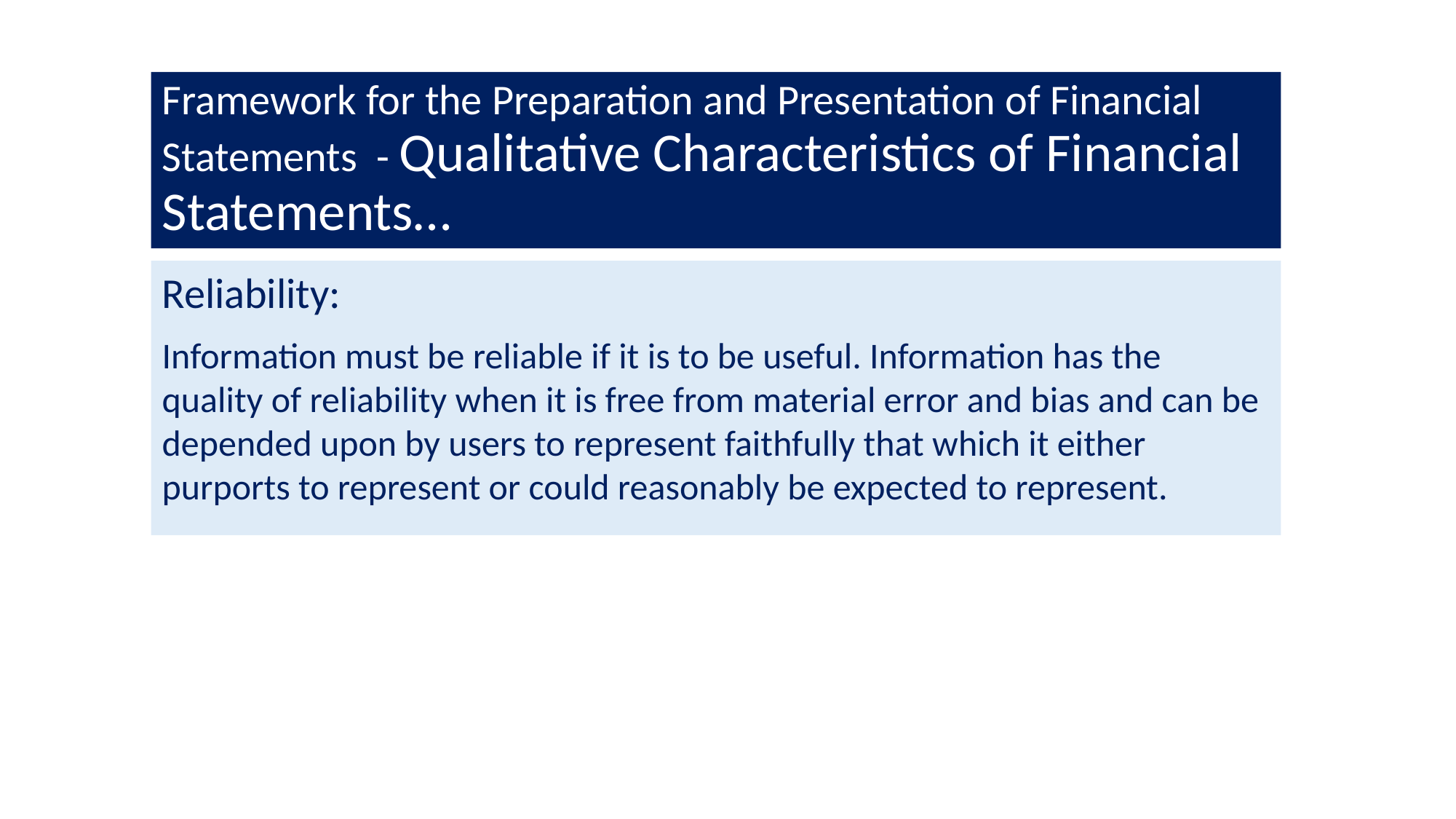

# Framework for the Preparation and Presentation of Financial Statements  - Qualitative Characteristics of Financial Statements…
Reliability:
Information must be reliable if it is to be useful. Information has the quality of reliability when it is free from material error and bias and can be depended upon by users to represent faithfully that which it either purports to represent or could reasonably be expected to represent.